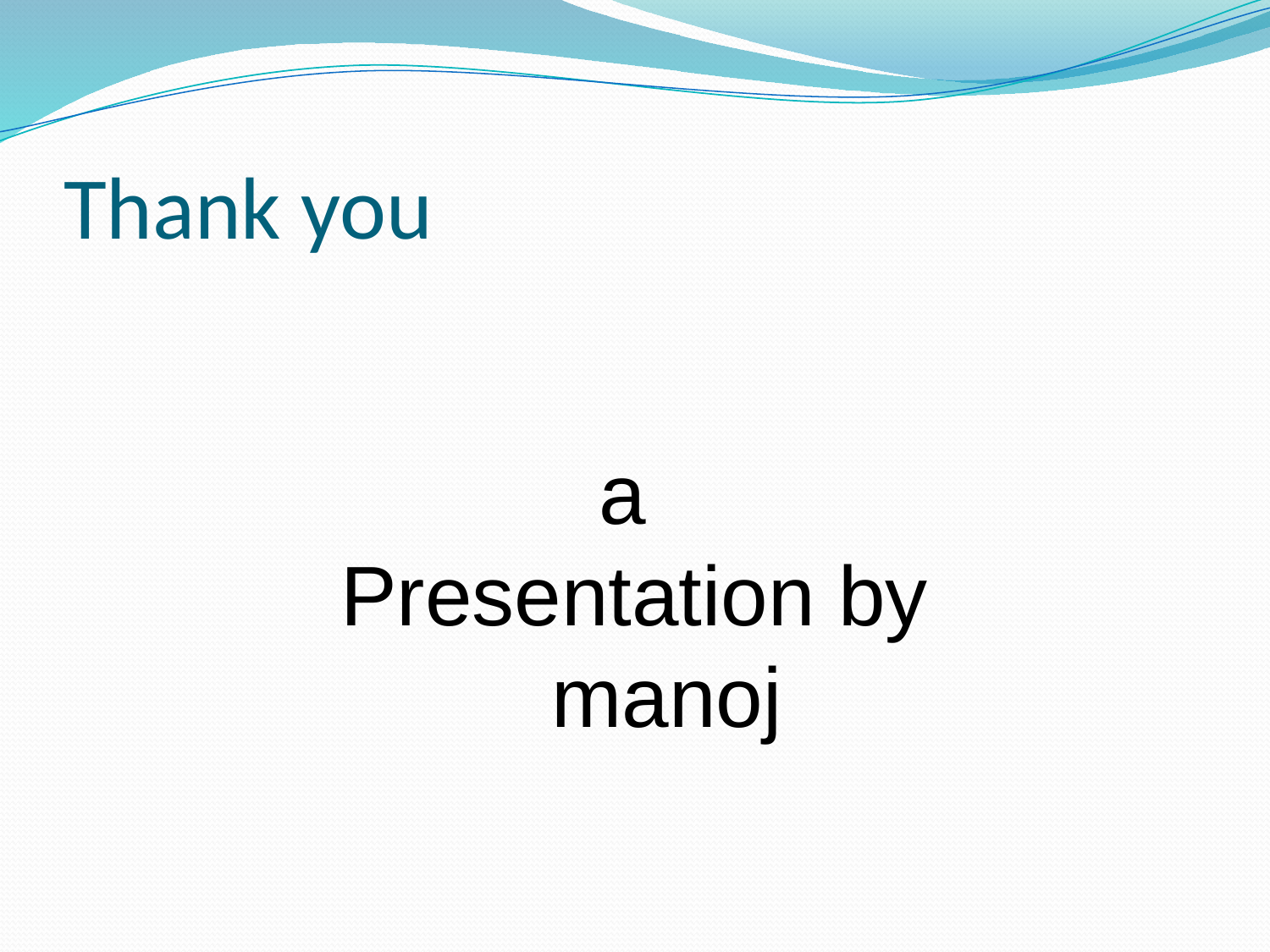

# Thank you
           a
Presentation by
         manoj